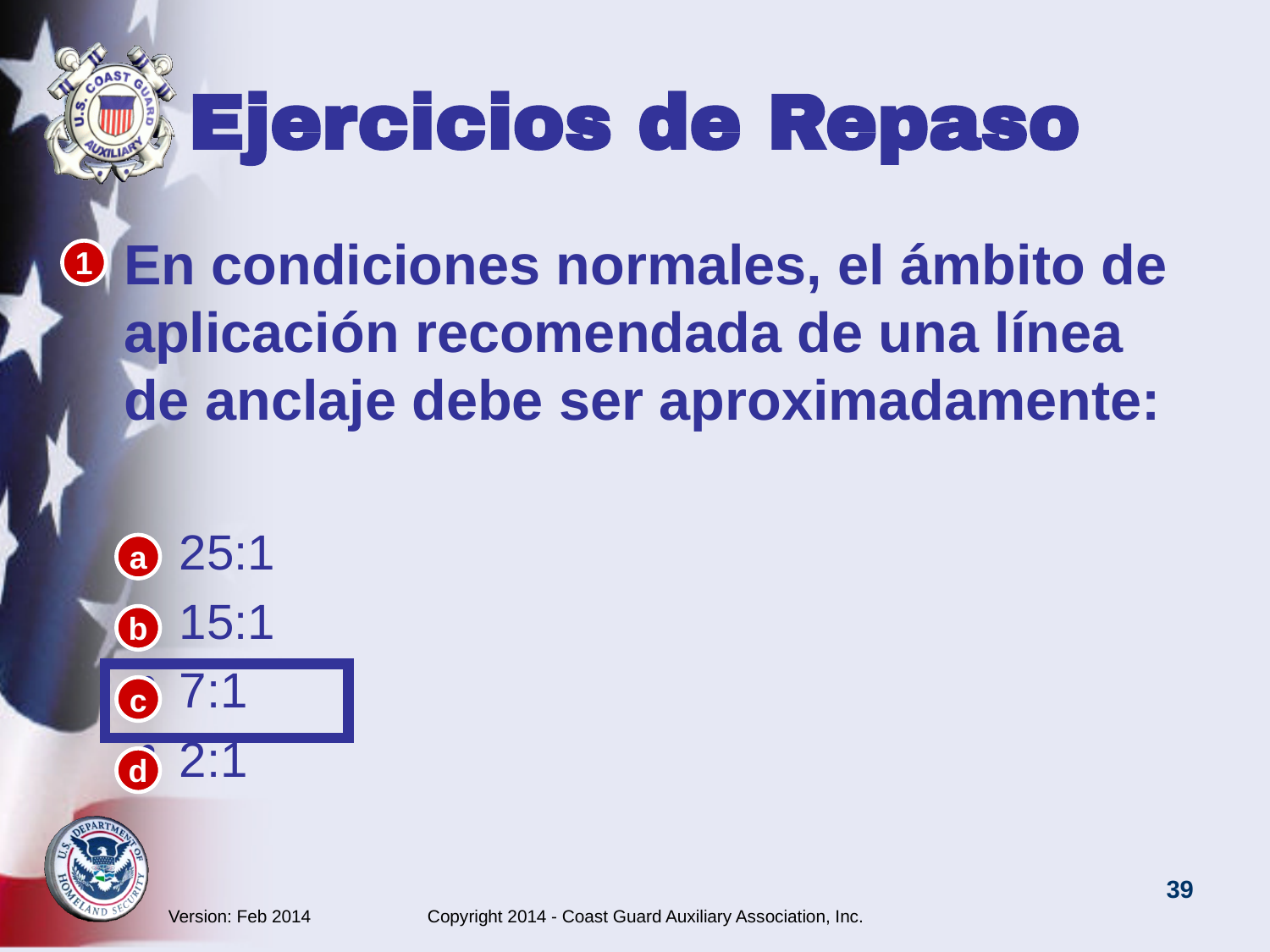

# Ejercicios de Repaso
En condiciones normales, el ámbito de aplicación recomendada de una línea de anclaje debe ser aproximadamente:

25:1
15:1
7:1
2:1
1
a
b

c
d
Version: Feb 2014                        Copyright 2014 - Coast Guard Auxiliary Association, Inc.
39